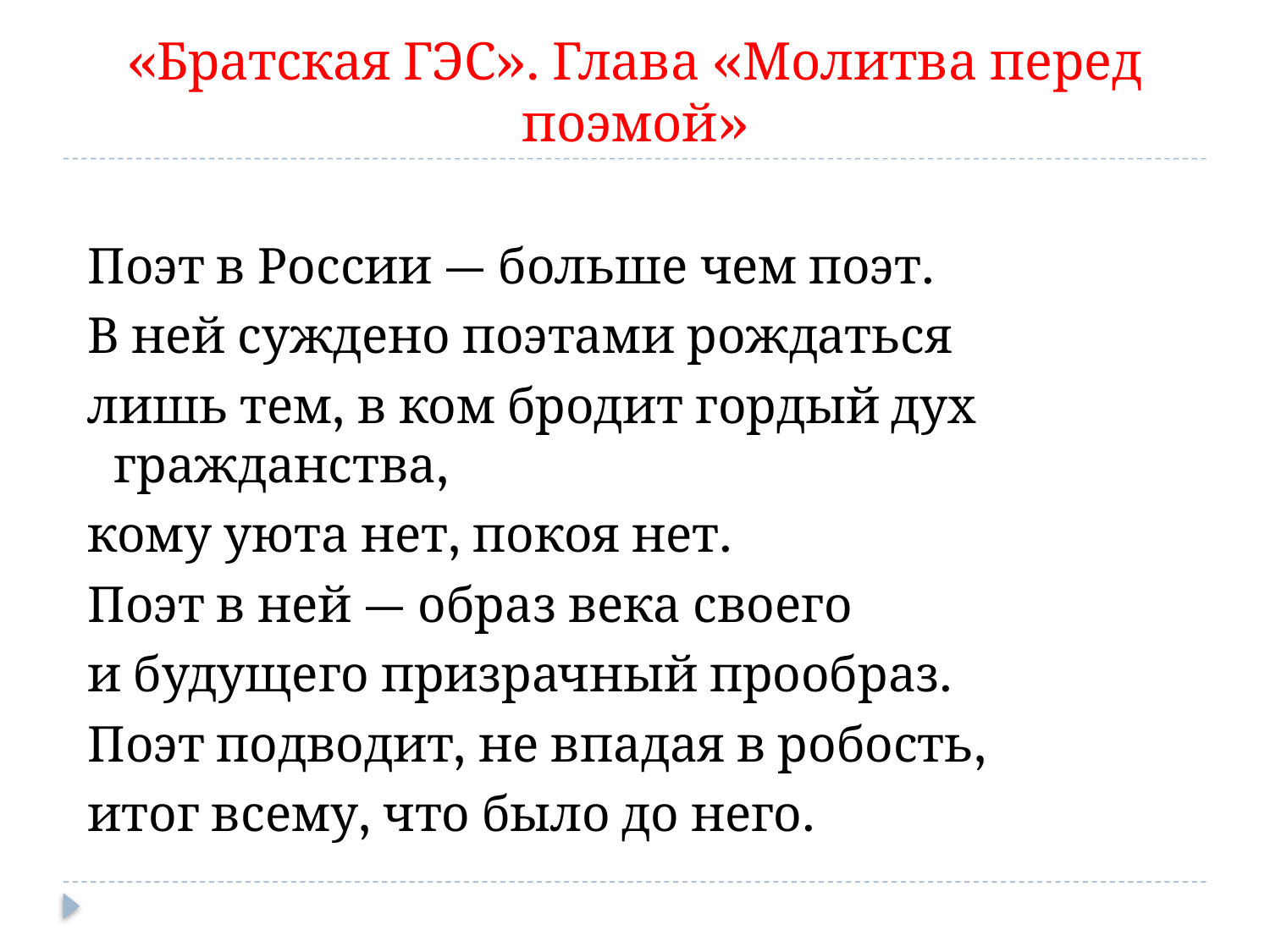

# «Братская ГЭС». Глава «Молитва перед поэмой»
 Поэт в России — больше чем поэт.
 В ней суждено поэтами рождаться
 лишь тем, в ком бродит гордый дух гражданства,
 кому уюта нет, покоя нет.
 Поэт в ней — образ века своего
 и будущего призрачный прообраз.
 Поэт подводит, не впадая в робость,
 итог всему, что было до него.